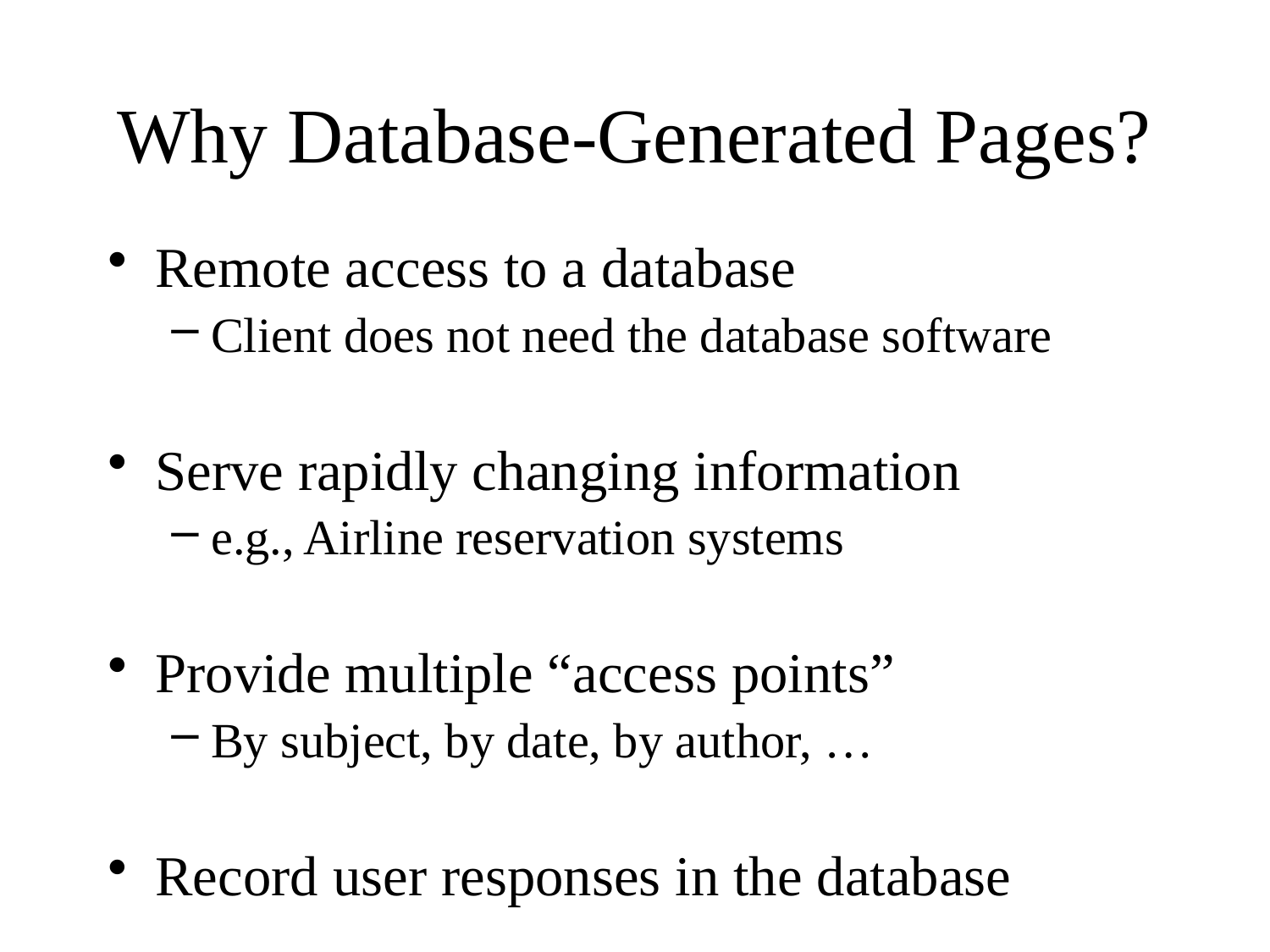

# Why Database-Generated Pages?
Remote access to a database
Client does not need the database software

Serve rapidly changing information
e.g., Airline reservation systems

Provide multiple “access points”
By subject, by date, by author, …

Record user responses in the database